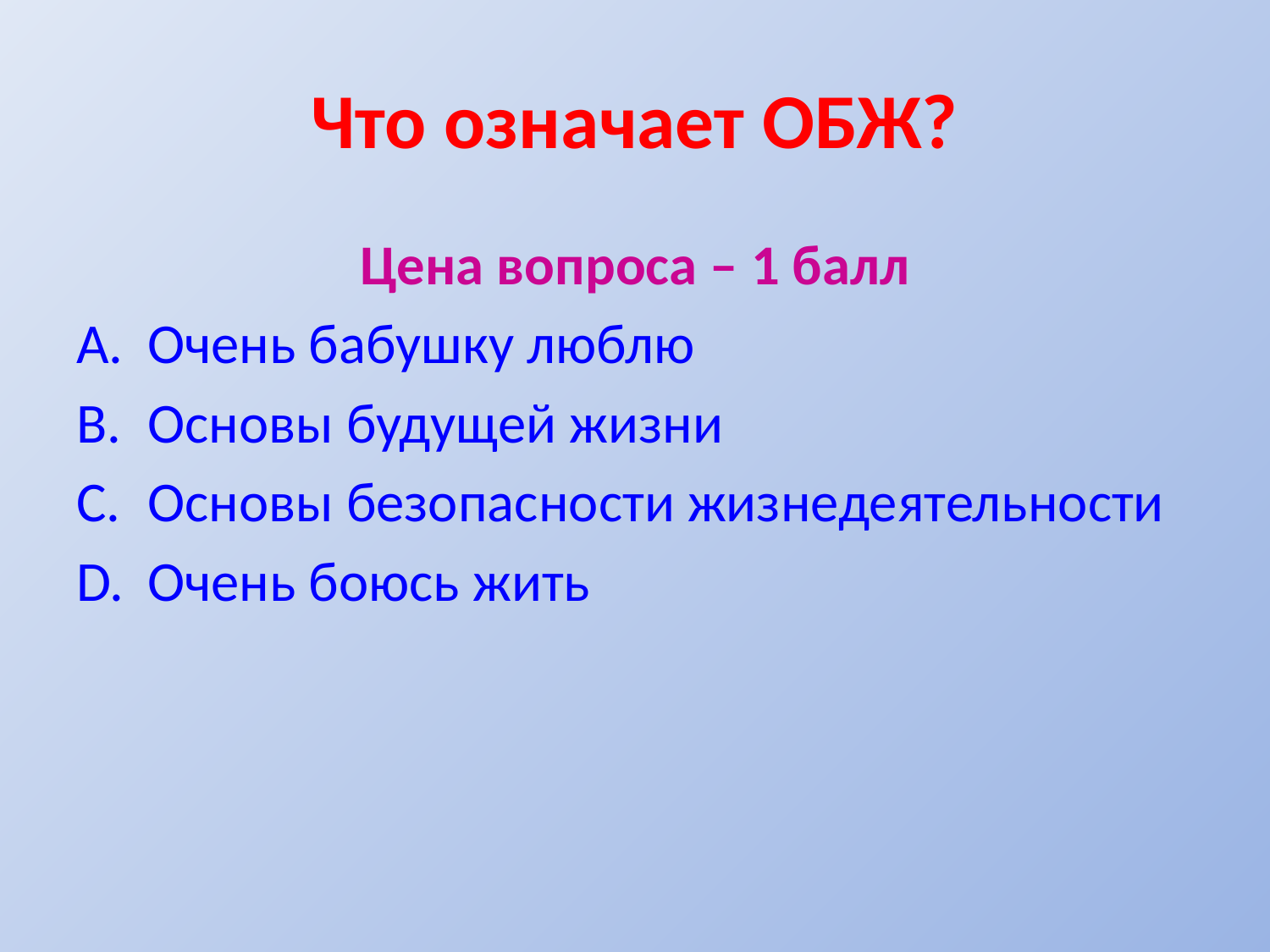

# Что означает ОБЖ?
Цена вопроса – 1 балл
Очень бабушку люблю
Основы будущей жизни
Основы безопасности жизнедеятельности
Очень боюсь жить